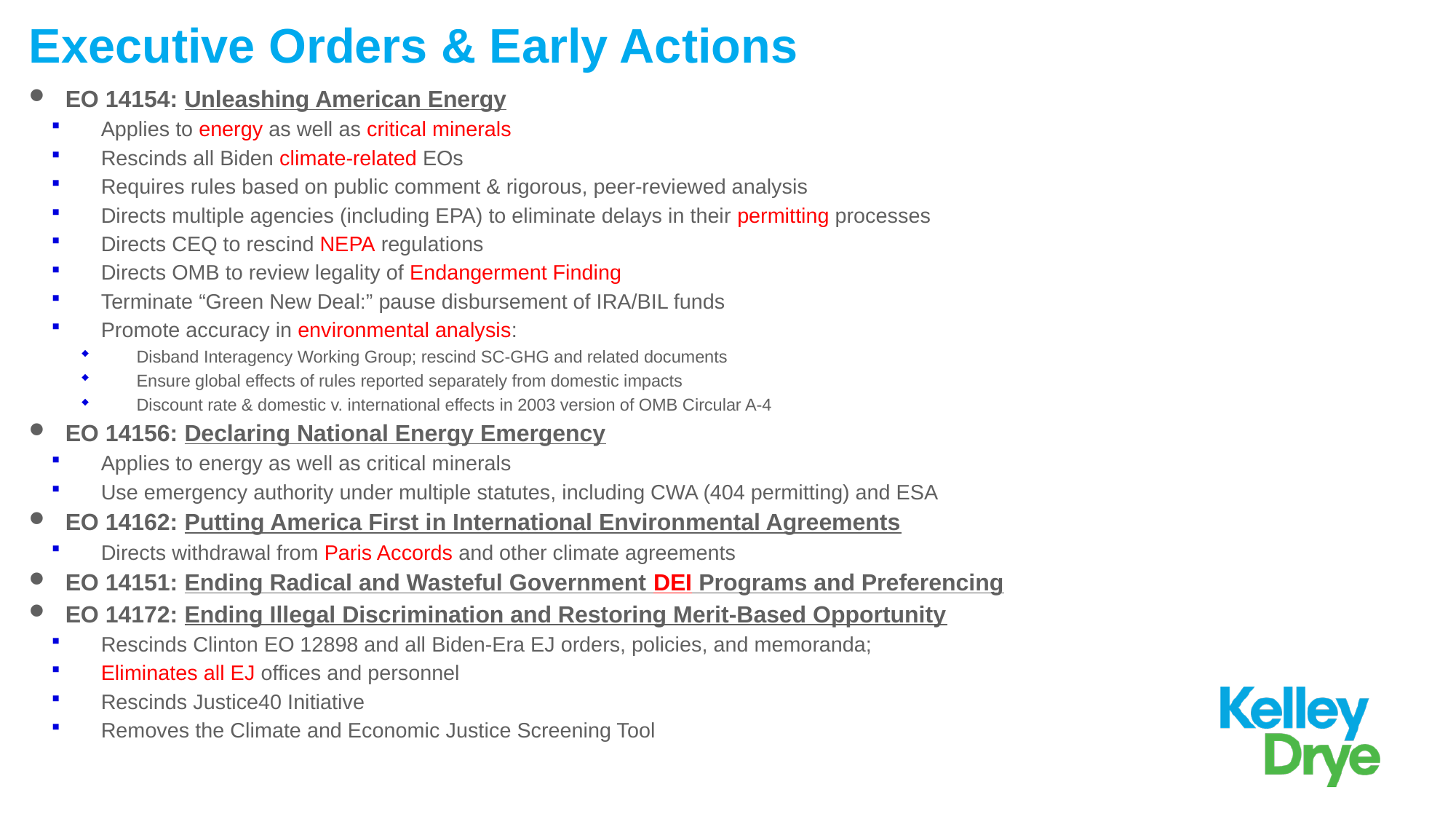

# Executive Orders & Early Actions
EO 14154: Unleashing American Energy
Applies to energy as well as critical minerals
Rescinds all Biden climate-related EOs
Requires rules based on public comment & rigorous, peer-reviewed analysis
Directs multiple agencies (including EPA) to eliminate delays in their permitting processes
Directs CEQ to rescind NEPA regulations
Directs OMB to review legality of Endangerment Finding
Terminate “Green New Deal:” pause disbursement of IRA/BIL funds
Promote accuracy in environmental analysis:
Disband Interagency Working Group; rescind SC-GHG and related documents
Ensure global effects of rules reported separately from domestic impacts
Discount rate & domestic v. international effects in 2003 version of OMB Circular A-4
EO 14156: Declaring National Energy Emergency
Applies to energy as well as critical minerals
Use emergency authority under multiple statutes, including CWA (404 permitting) and ESA
EO 14162: Putting America First in International Environmental Agreements
Directs withdrawal from Paris Accords and other climate agreements
EO 14151: Ending Radical and Wasteful Government DEI Programs and Preferencing
EO 14172: Ending Illegal Discrimination and Restoring Merit-Based Opportunity
Rescinds Clinton EO 12898 and all Biden-Era EJ orders, policies, and memoranda;
Eliminates all EJ offices and personnel
Rescinds Justice40 Initiative
Removes the Climate and Economic Justice Screening Tool